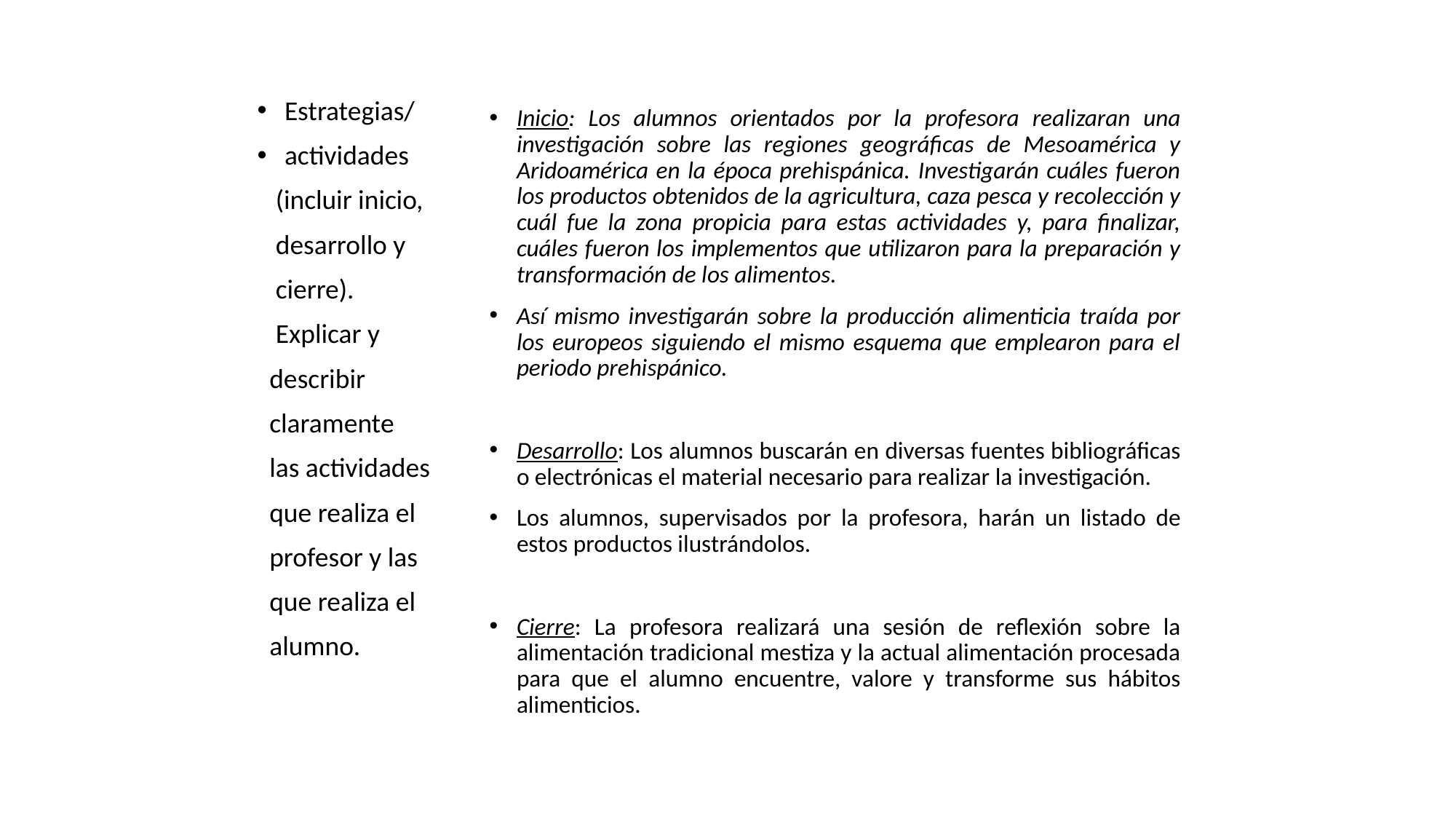

Estrategias/
actividades
   (incluir inicio,
   desarrollo y
   cierre).
   Explicar y
  describir
  claramente
  las actividades
  que realiza el
  profesor y las
  que realiza el
  alumno.
Inicio: Los alumnos orientados por la profesora realizaran una investigación sobre las regiones geográficas de Mesoamérica y Aridoamérica en la época prehispánica. Investigarán cuáles fueron los productos obtenidos de la agricultura, caza pesca y recolección y cuál fue la zona propicia para estas actividades y, para finalizar, cuáles fueron los implementos que utilizaron para la preparación y transformación de los alimentos.
Así mismo investigarán sobre la producción alimenticia traída por los europeos siguiendo el mismo esquema que emplearon para el periodo prehispánico.

Desarrollo: Los alumnos buscarán en diversas fuentes bibliográficas o electrónicas el material necesario para realizar la investigación.
Los alumnos, supervisados por la profesora, harán un listado de estos productos ilustrándolos.

Cierre: La profesora realizará una sesión de reflexión sobre la alimentación tradicional mestiza y la actual alimentación procesada para que el alumno encuentre, valore y transforme sus hábitos alimenticios.